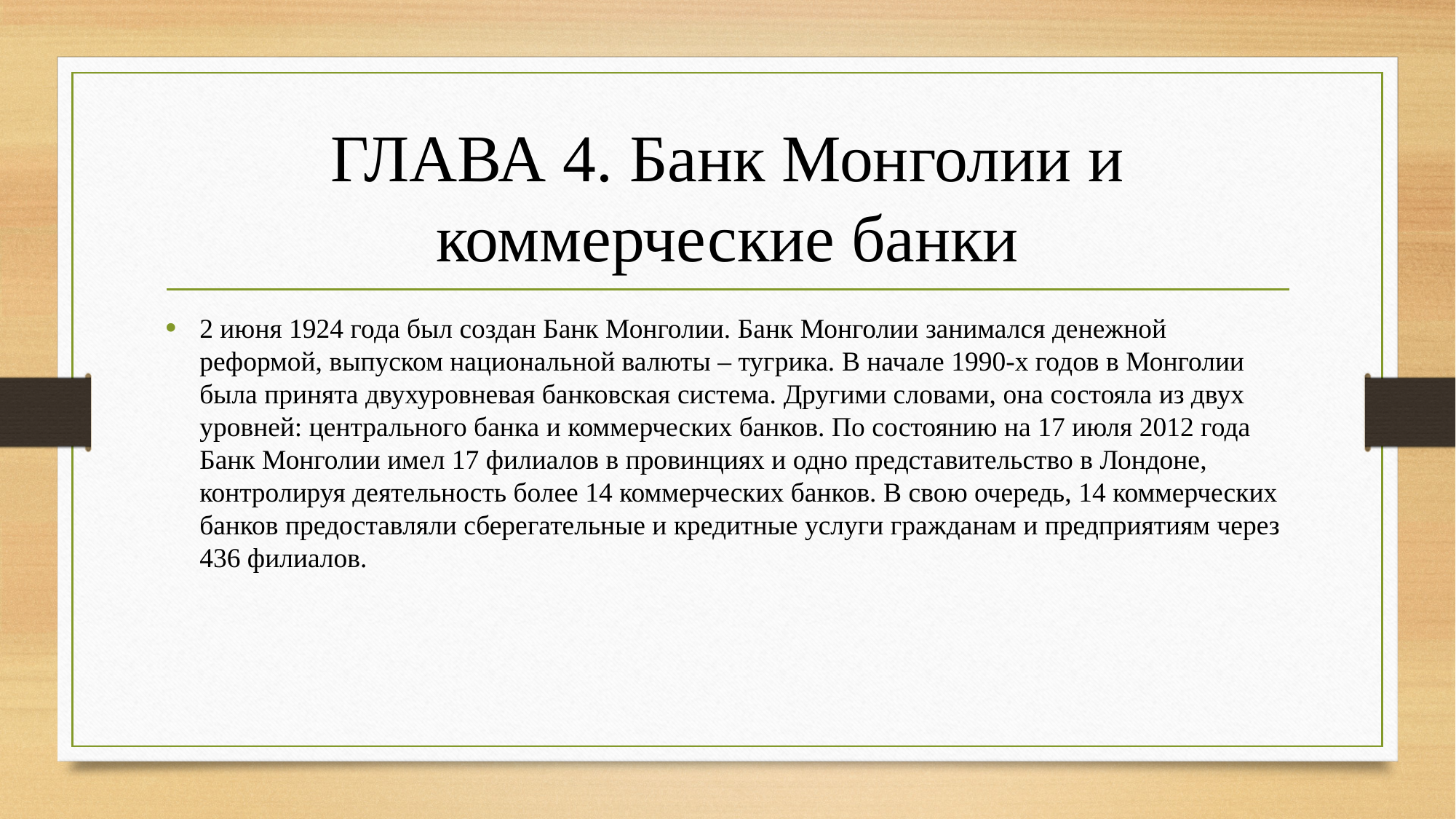

# ГЛАВА 4. Банк Монголии и коммерческие банки
2 июня 1924 года был создан Банк Монголии. Банк Монголии занимался денежной реформой, выпуском национальной валюты – тугрика. В начале 1990-х годов в Монголии была принята двухуровневая банковская система. Другими словами, она состояла из двух уровней: центрального банка и коммерческих банков. По состоянию на 17 июля 2012 года Банк Монголии имел 17 филиалов в провинциях и одно представительство в Лондоне, контролируя деятельность более 14 коммерческих банков. В свою очередь, 14 коммерческих банков предоставляли сберегательные и кредитные услуги гражданам и предприятиям через 436 филиалов.